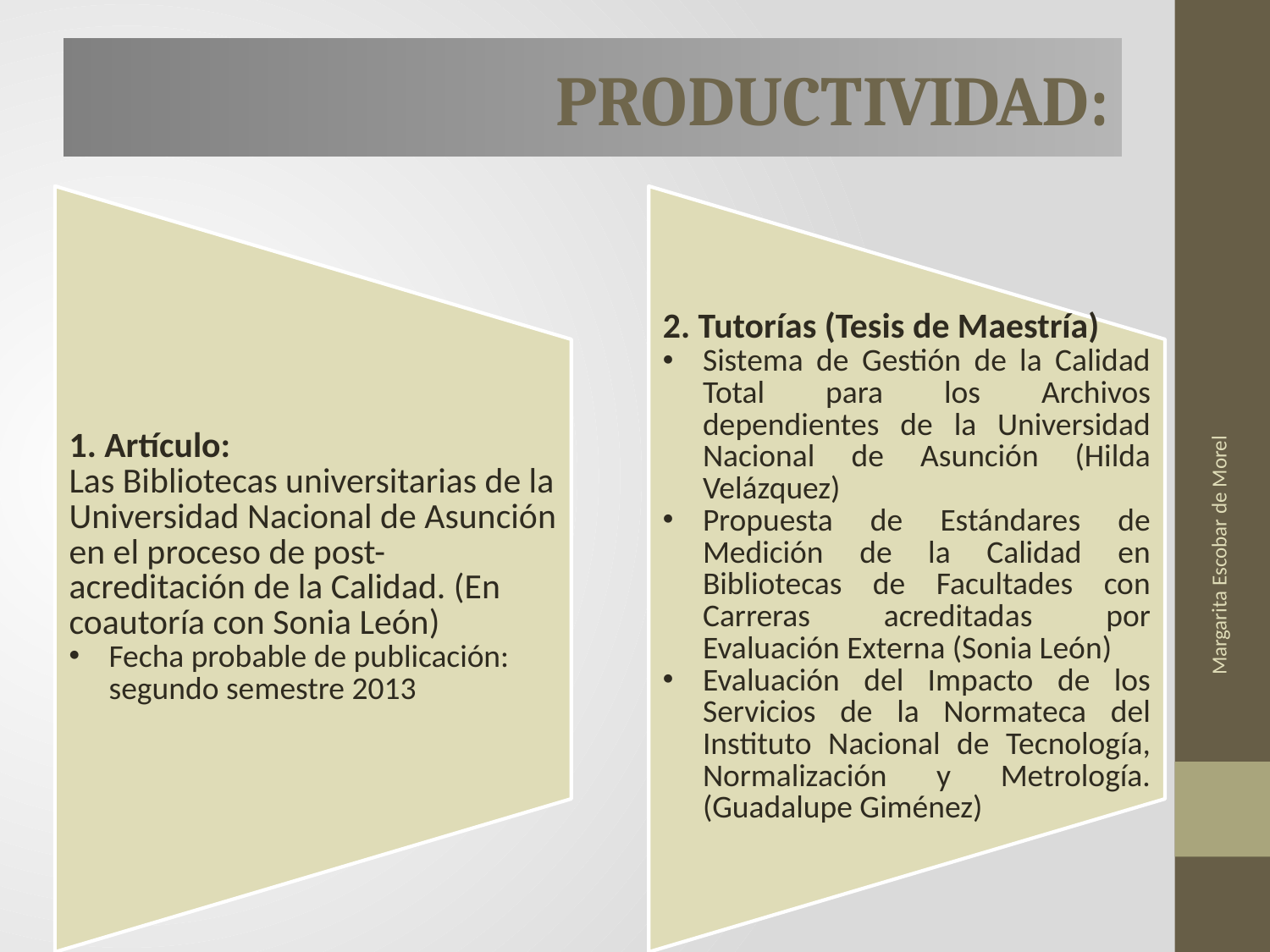

# PRODUCTIVIDAD:
1. Artículo:
Las Bibliotecas universitarias de la Universidad Nacional de Asunción en el proceso de post-acreditación de la Calidad. (En coautoría con Sonia León)
Fecha probable de publicación: segundo semestre 2013
2. Tutorías (Tesis de Maestría)
Sistema de Gestión de la Calidad Total para los Archivos dependientes de la Universidad Nacional de Asunción (Hilda Velázquez)
Propuesta de Estándares de Medición de la Calidad en Bibliotecas de Facultades con Carreras acreditadas por Evaluación Externa (Sonia León)
Evaluación del Impacto de los Servicios de la Normateca del Instituto Nacional de Tecnología, Normalización y Metrología. (Guadalupe Giménez)
Margarita Escobar de Morel